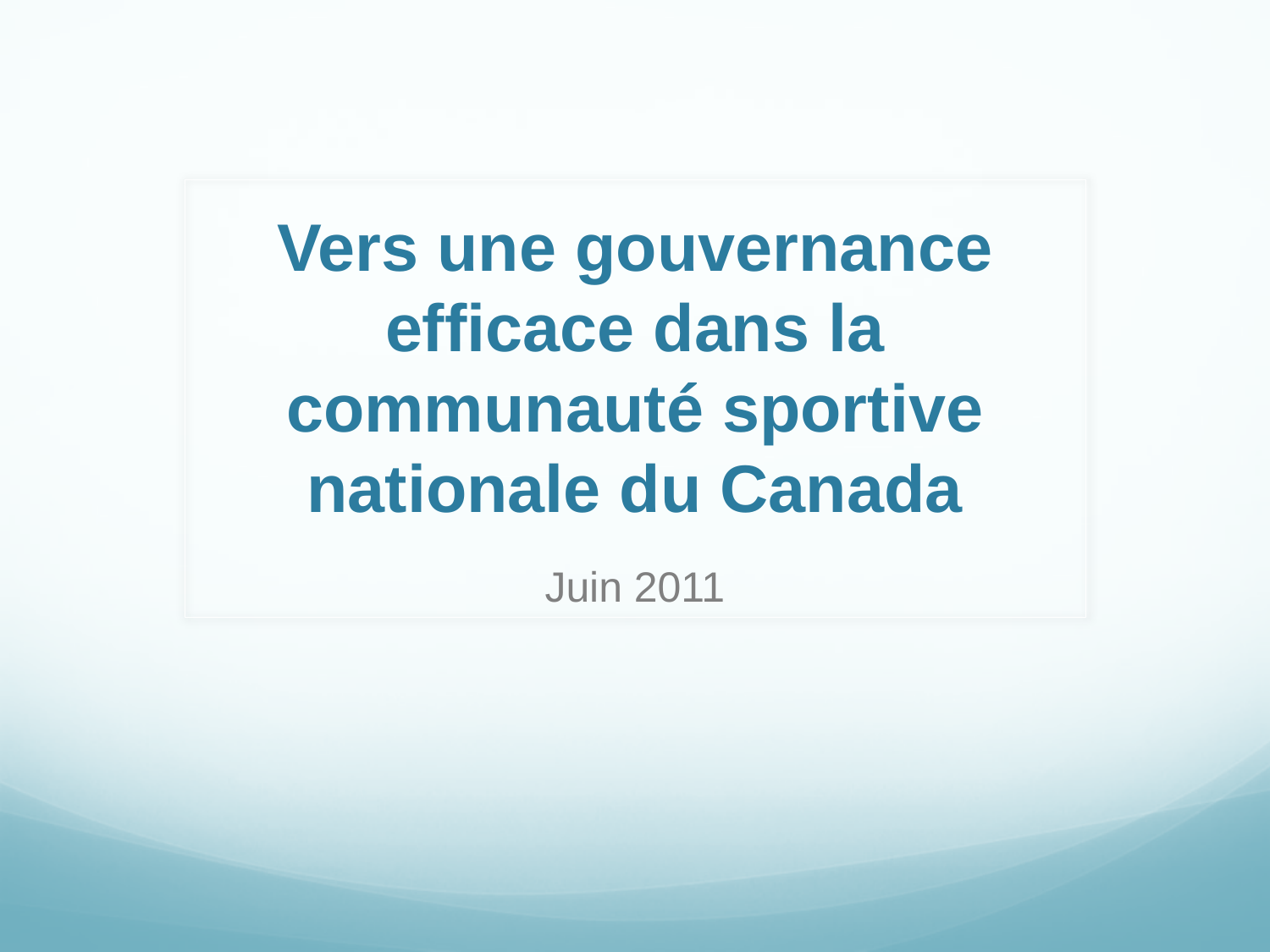

# Vers une gouvernance efficace dans la communauté sportive nationale du Canada Juin 2011